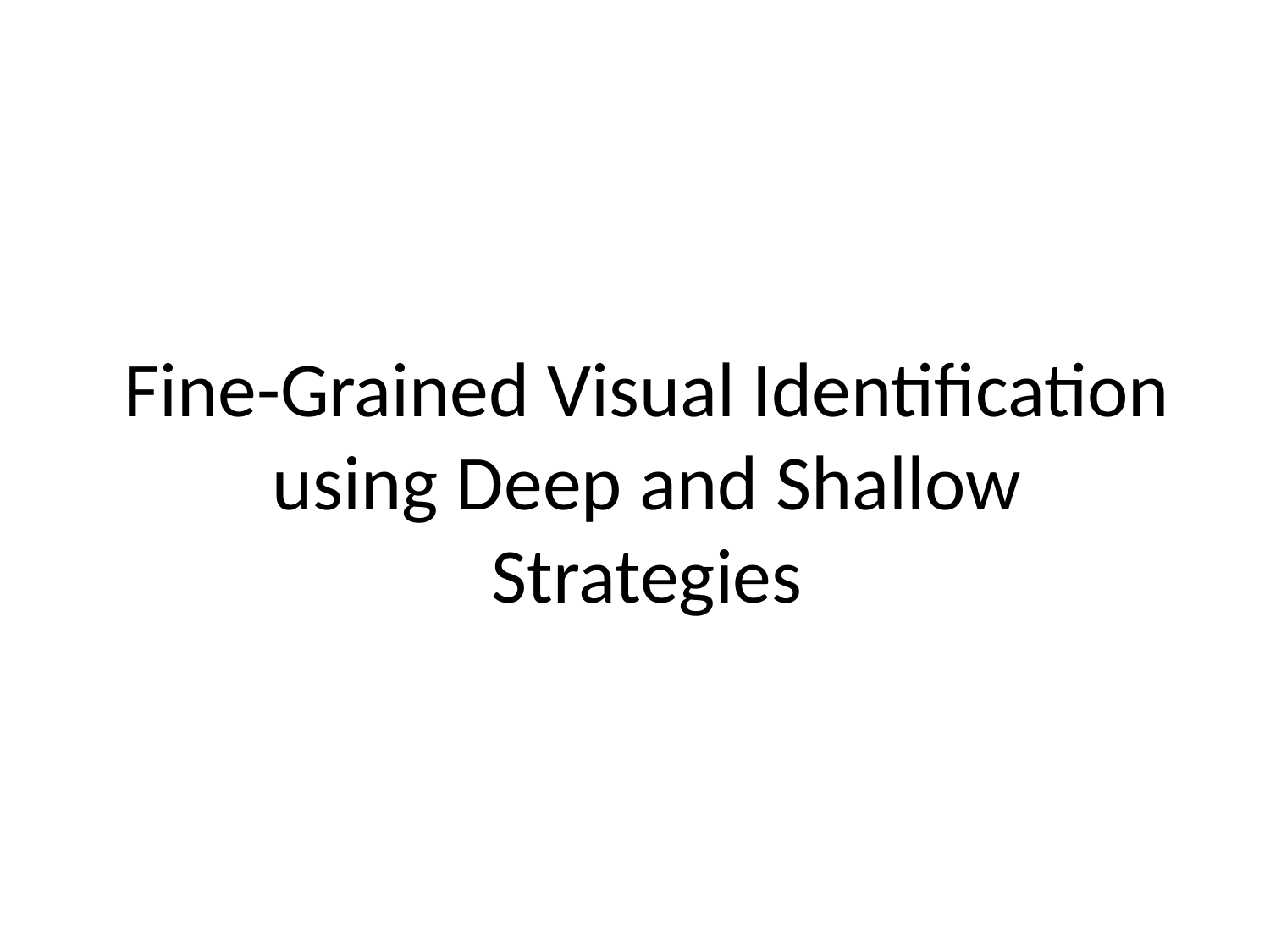

# Fine-Grained Visual Identification using Deep and Shallow Strategies